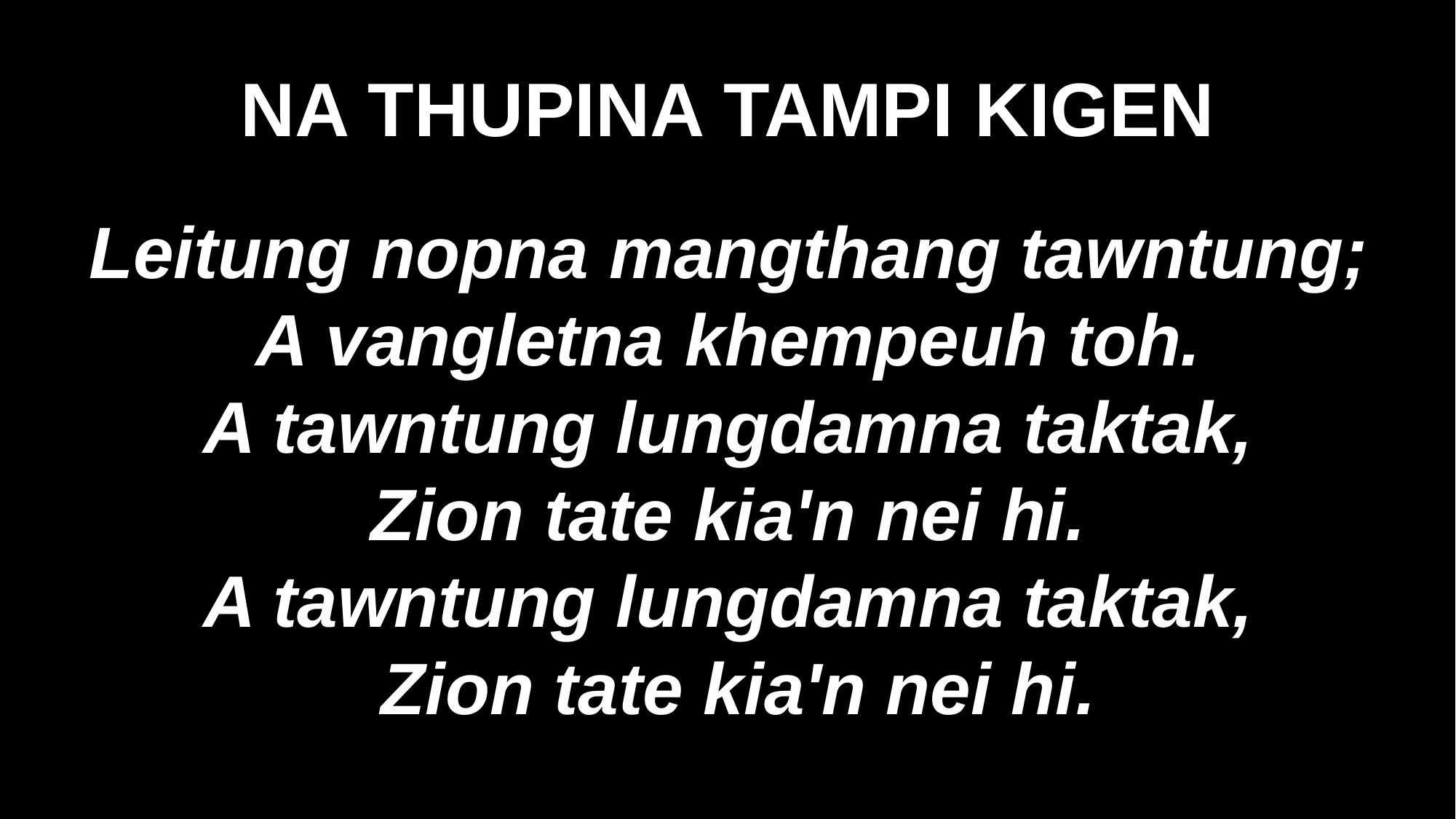

# NA THUPINA TAMPI KIGEN
Leitung nopna mangthang tawntung;
A vangletna khempeuh toh.
A tawntung lungdamna taktak,
Zion tate kia'n nei hi.
A tawntung lungdamna taktak,
Zion tate kia'n nei hi.